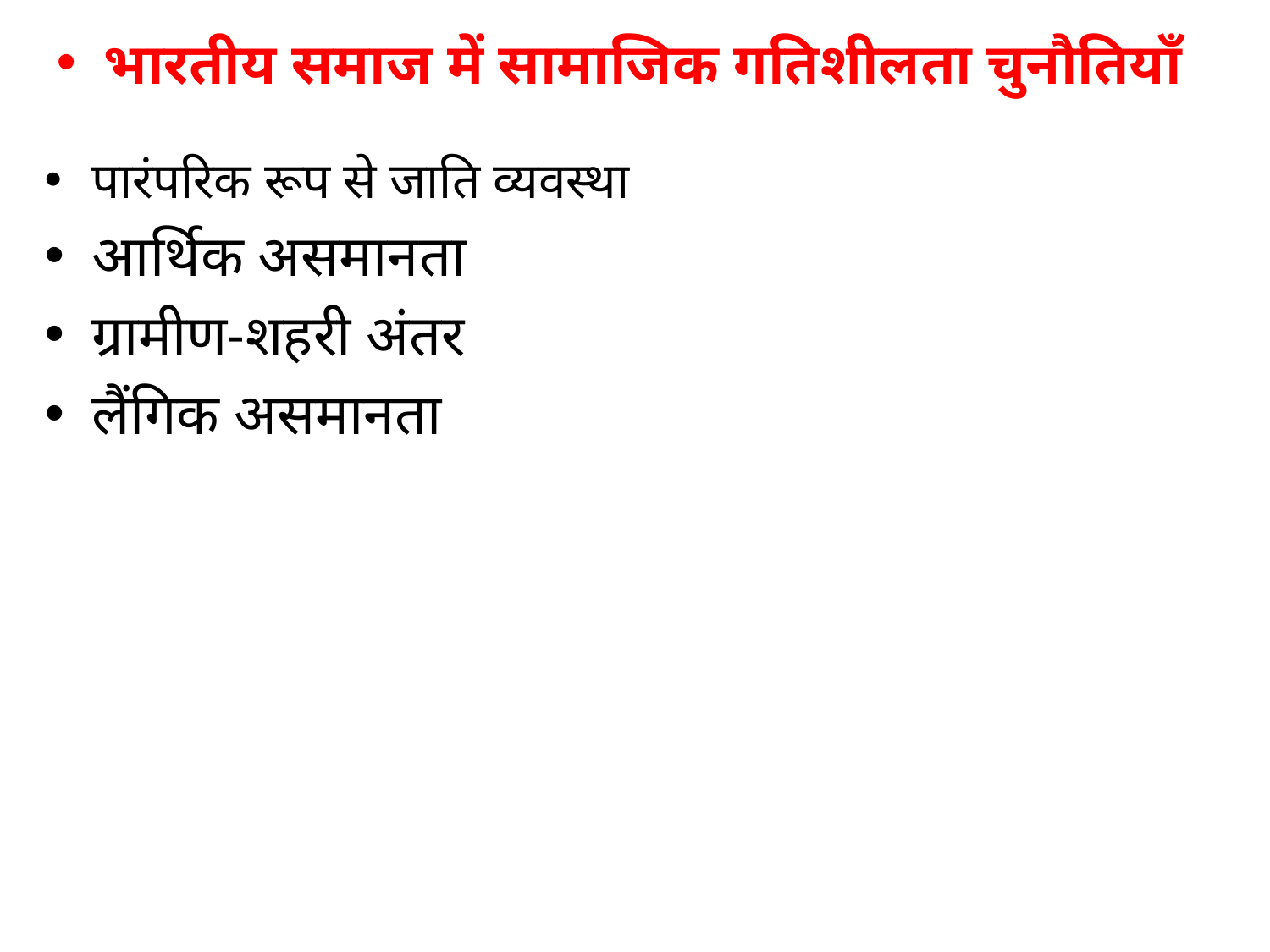

भारतीय समाज में सामाजिक गतिशीलता चुनौतियाँ

पारंपरिक रूप से जाति व्यवस्था
आर्थिक असमानता
ग्रामीण-शहरी अंतर
लैंगिक असमानता